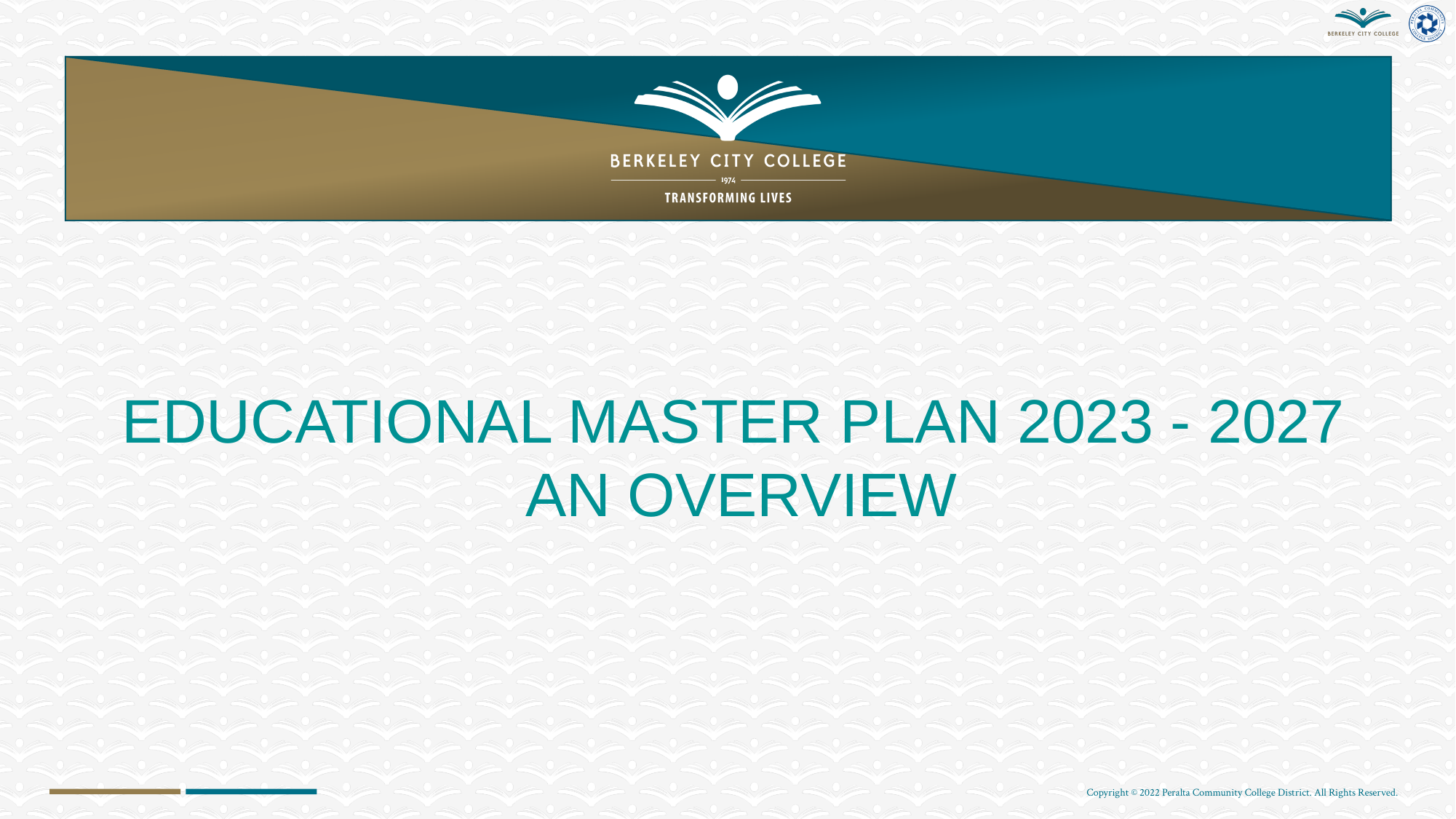

EDUCATIONAL MASTER PLAN 2023 - 2027
AN OVERVIEW